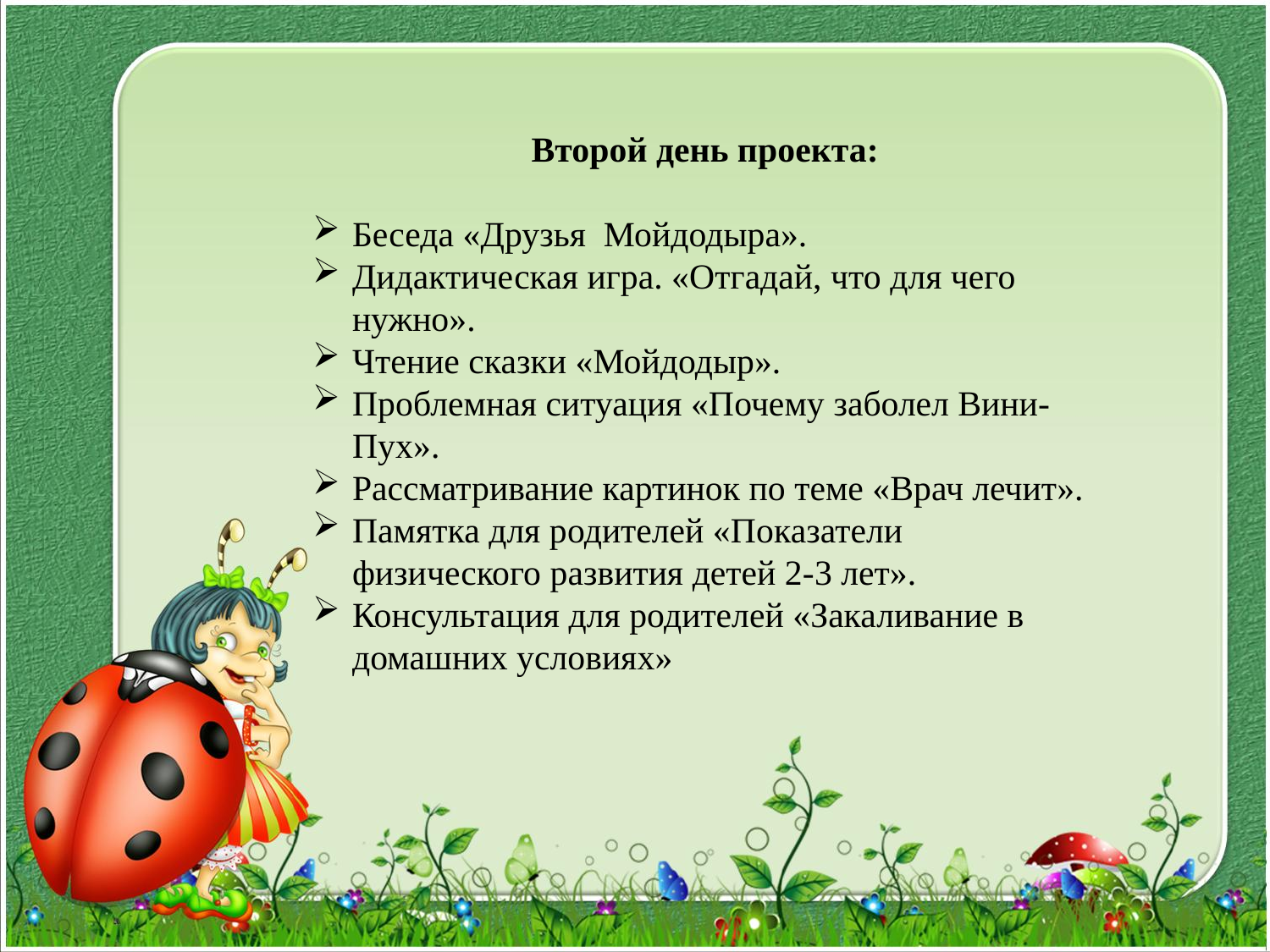

Второй день проекта:

Беседа «Друзья  Мойдодыра».
Дидактическая игра. «Отгадай, что для чего нужно».
Чтение сказки «Мойдодыр».
Проблемная ситуация «Почему заболел Вини-Пух».
Рассматривание картинок по теме «Врач лечит».
Памятка для родителей «Показатели физического развития детей 2-3 лет».
Консультация для родителей «Закаливание в домашних условиях»